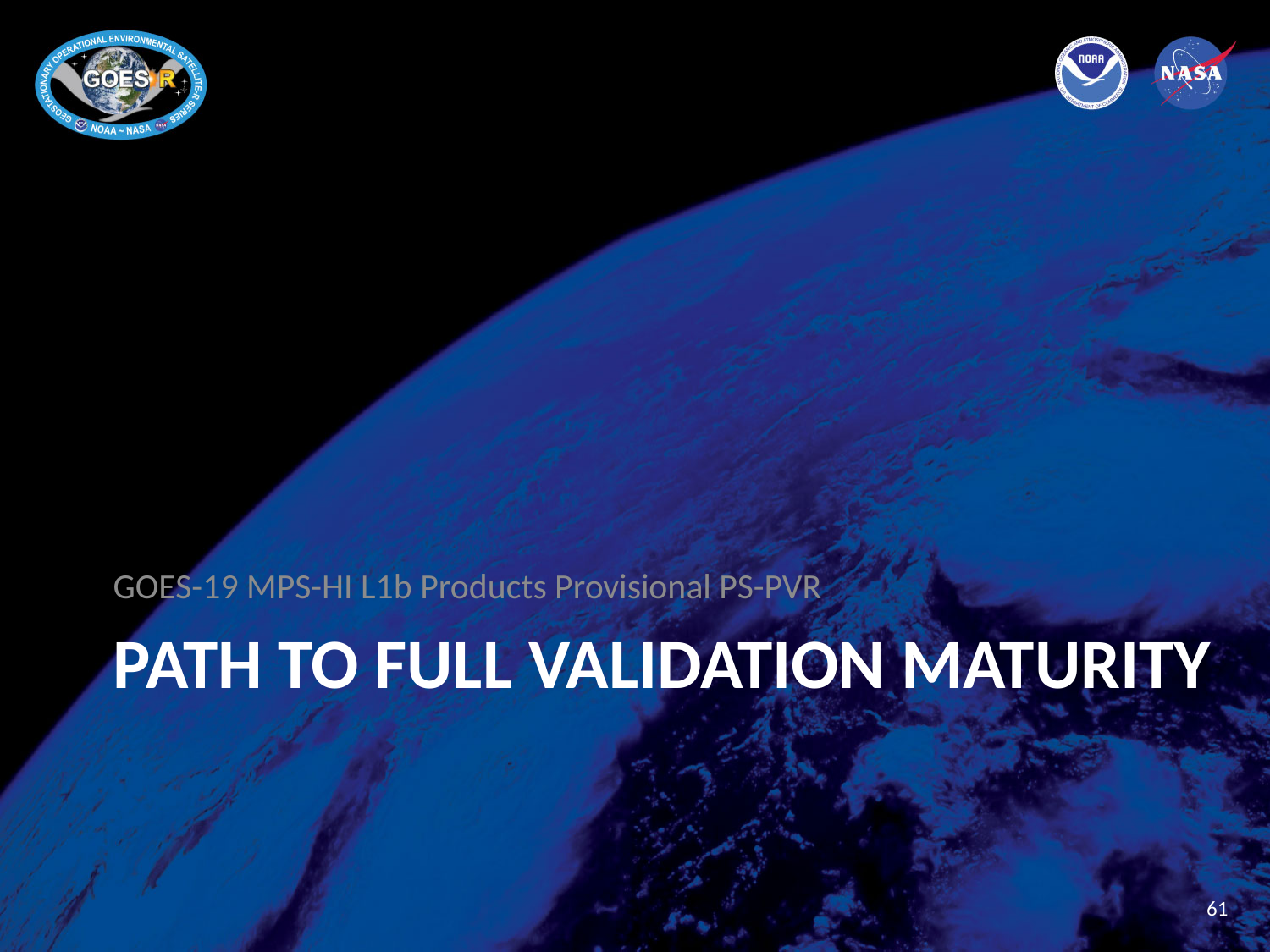

GOES-19 MPS-HI L1b Products Provisional PS-PVR
# Path to full Validation Maturity
61